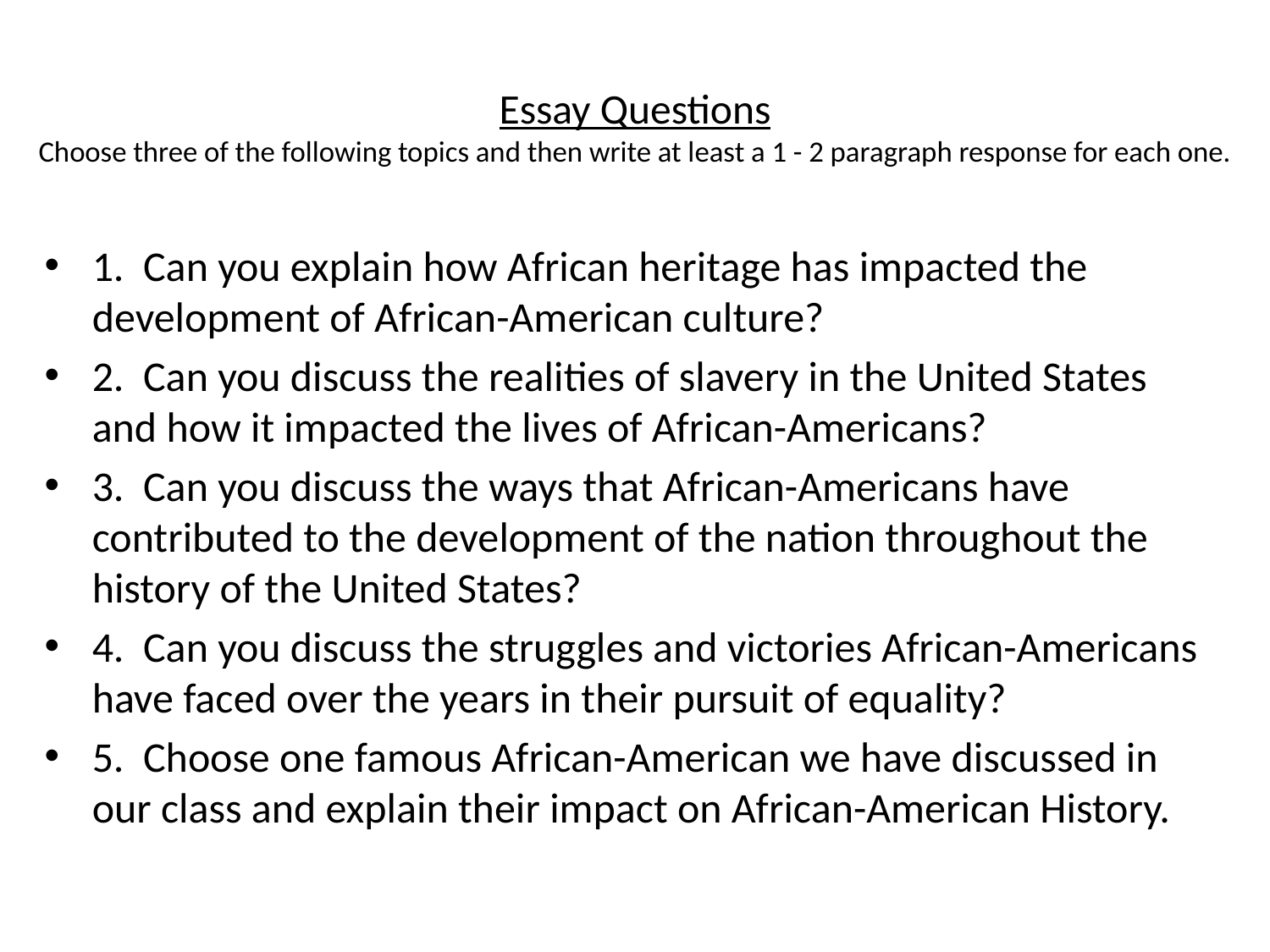

# Essay Questions Choose three of the following topics and then write at least a 1 - 2 paragraph response for each one.
1.  Can you explain how African heritage has impacted the development of African-American culture?
2.  Can you discuss the realities of slavery in the United States and how it impacted the lives of African-Americans?
3.  Can you discuss the ways that African-Americans have contributed to the development of the nation throughout the history of the United States?
4.  Can you discuss the struggles and victories African-Americans have faced over the years in their pursuit of equality?
5.  Choose one famous African-American we have discussed in our class and explain their impact on African-American History.